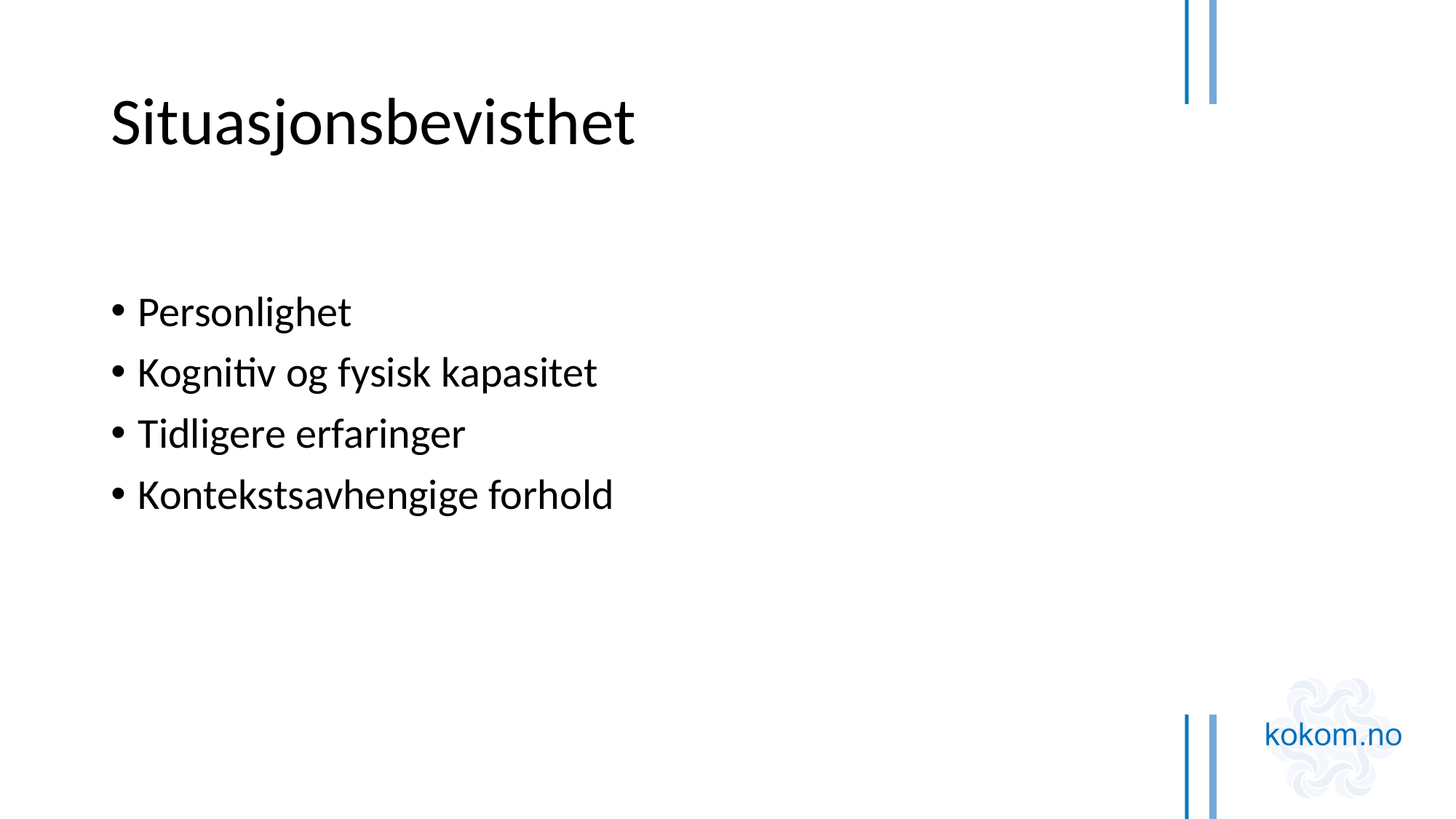

# Situasjonsbevisthet

Personlighet
Kognitiv og fysisk kapasitet
Tidligere erfaringer
Kontekstsavhengige forhold